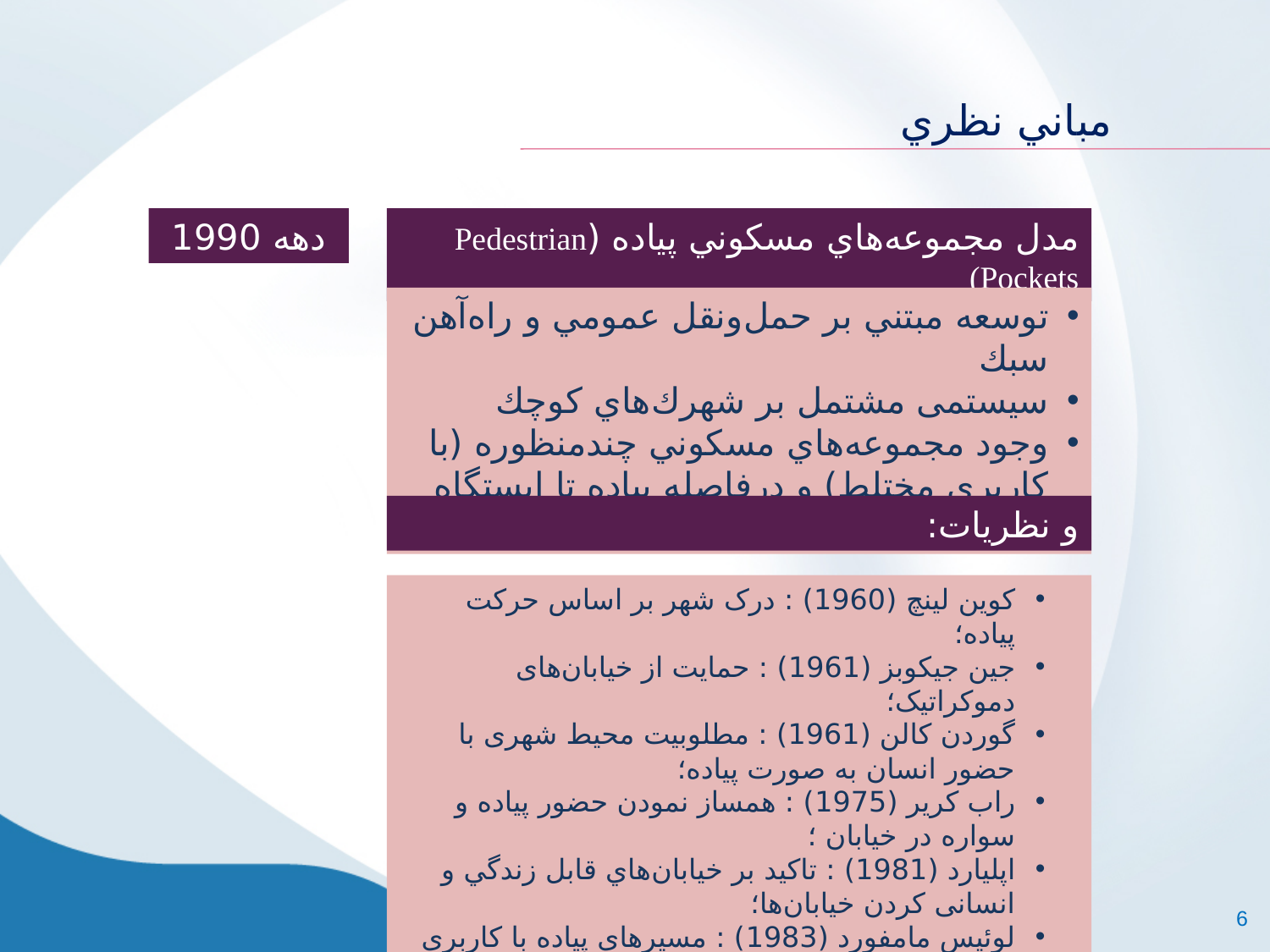

مباني نظري
دهه 1990
مدل مجموعه‌هاي مسكوني پیاده (Pedestrian Pockets)
توسعه مبتني بر حمل‌و‌نقل عمومي و راه‌آهن سبك
سیستمی مشتمل بر شهرك‌هاي كوچك
وجود مجموعه‌هاي مسكوني چندمنظوره (با كاربري مختلط) و درفاصله پیاده تا ايستگاه وسايط عمومي
و نظریات:
کوین لینچ (1960) : درک شهر بر اساس حرکت پیاده؛
جین جیکوبز (1961) : حمایت از خیابان‌های دموکراتیک؛
گوردن کالن (1961) : مطلوبیت محیط شهری با حضور انسان به صورت پیاده؛
راب کریر (1975) : همساز نمودن حضور پیاده و سواره در خیابان ؛
اپلیارد (1981) : تاكيد بر خيابان‌هاي قابل زندگي و انسانی کردن خیابان‌ها؛
لوئیس مامفورد (1983) : مسیرهای پیاده با کاربری مختلط؛
کالتورپ (1989) : پیشنهاد مدل مجموعه‌هاي مسكوني پیاده
6